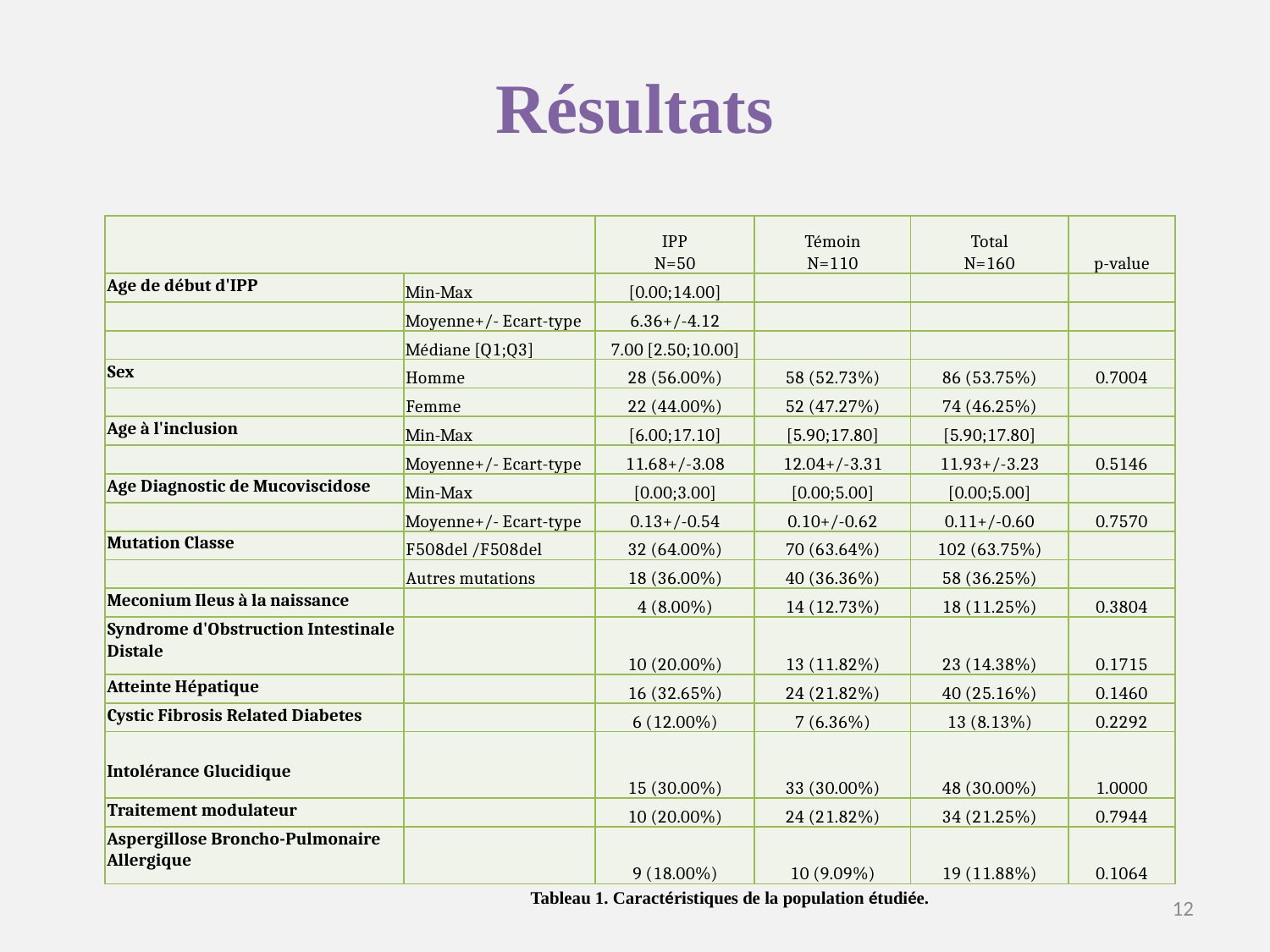

# Résultats
|  |  | IPP N=50 | Témoin N=110 | Total N=160 | p-value |
| --- | --- | --- | --- | --- | --- |
| Age de début d'IPP | Min-Max | [0.00;14.00] |  |  |  |
|  | Moyenne+/- Ecart-type | 6.36+/-4.12 |  |  |  |
|  | Médiane [Q1;Q3] | 7.00 [2.50;10.00] |  |  |  |
| Sex | Homme | 28 (56.00%) | 58 (52.73%) | 86 (53.75%) | 0.7004 |
|  | Femme | 22 (44.00%) | 52 (47.27%) | 74 (46.25%) |  |
| Age à l'inclusion | Min-Max | [6.00;17.10] | [5.90;17.80] | [5.90;17.80] |  |
|  | Moyenne+/- Ecart-type | 11.68+/-3.08 | 12.04+/-3.31 | 11.93+/-3.23 | 0.5146 |
| Age Diagnostic de Mucoviscidose | Min-Max | [0.00;3.00] | [0.00;5.00] | [0.00;5.00] |  |
|  | Moyenne+/- Ecart-type | 0.13+/-0.54 | 0.10+/-0.62 | 0.11+/-0.60 | 0.7570 |
| Mutation Classe | F508del /F508del | 32 (64.00%) | 70 (63.64%) | 102 (63.75%) |  |
|  | Autres mutations | 18 (36.00%) | 40 (36.36%) | 58 (36.25%) |  |
| Meconium Ileus à la naissance |  | 4 (8.00%) | 14 (12.73%) | 18 (11.25%) | 0.3804 |
| Syndrome d'Obstruction Intestinale Distale |  | 10 (20.00%) | 13 (11.82%) | 23 (14.38%) | 0.1715 |
| Atteinte Hépatique |  | 16 (32.65%) | 24 (21.82%) | 40 (25.16%) | 0.1460 |
| Cystic Fibrosis Related Diabetes |  | 6 (12.00%) | 7 (6.36%) | 13 (8.13%) | 0.2292 |
| Intolérance Glucidique |  | 15 (30.00%) | 33 (30.00%) | 48 (30.00%) | 1.0000 |
| Traitement modulateur |  | 10 (20.00%) | 24 (21.82%) | 34 (21.25%) | 0.7944 |
| Aspergillose Broncho-Pulmonaire Allergique |  | 9 (18.00%) | 10 (9.09%) | 19 (11.88%) | 0.1064 |
Tableau 1. Caractéristiques de la population étudiée.
12